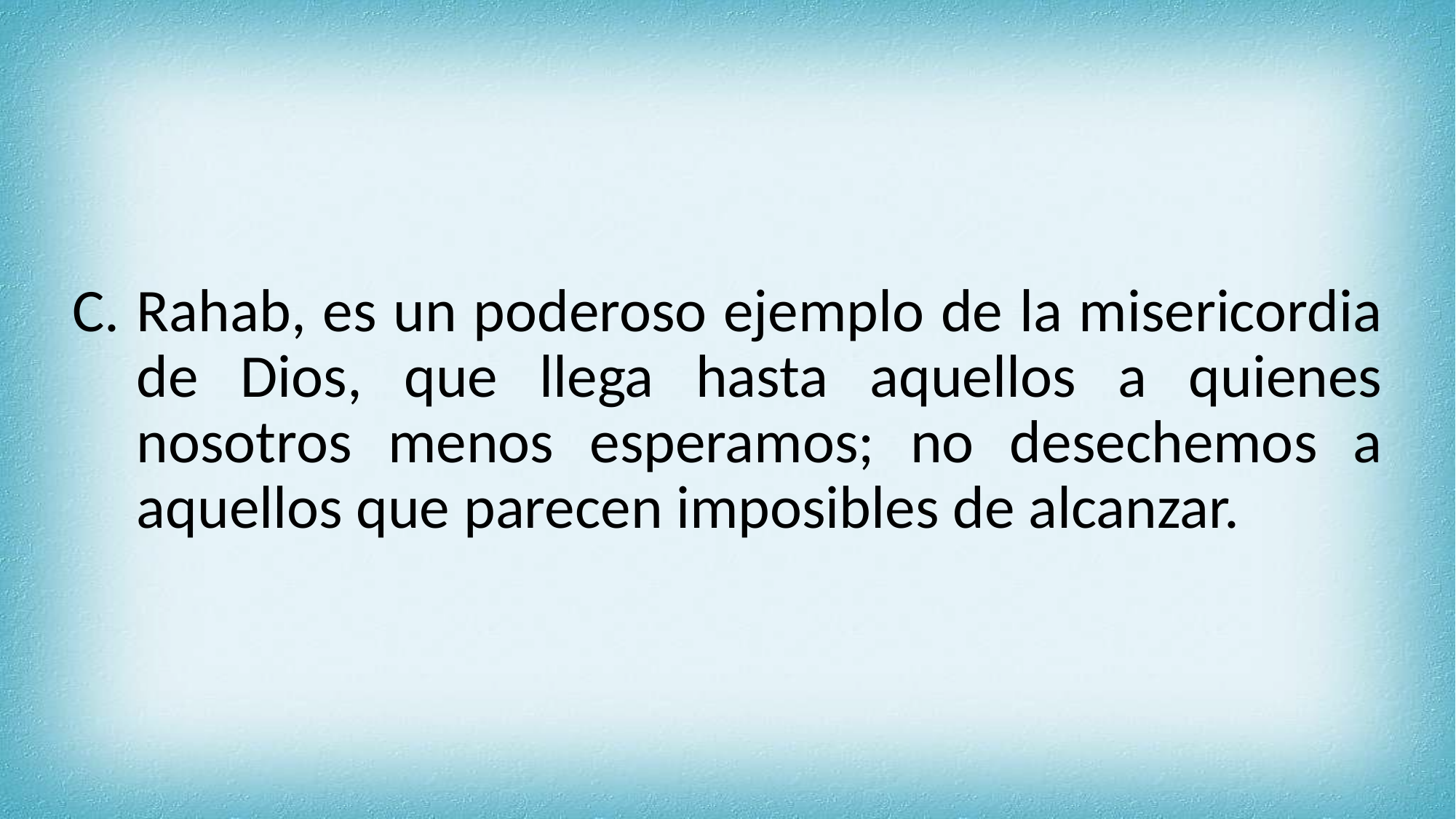

Rahab, es un poderoso ejemplo de la misericordia de Dios, que llega hasta aquellos a quienes nosotros menos esperamos; no desechemos a aquellos que parecen imposibles de alcanzar.